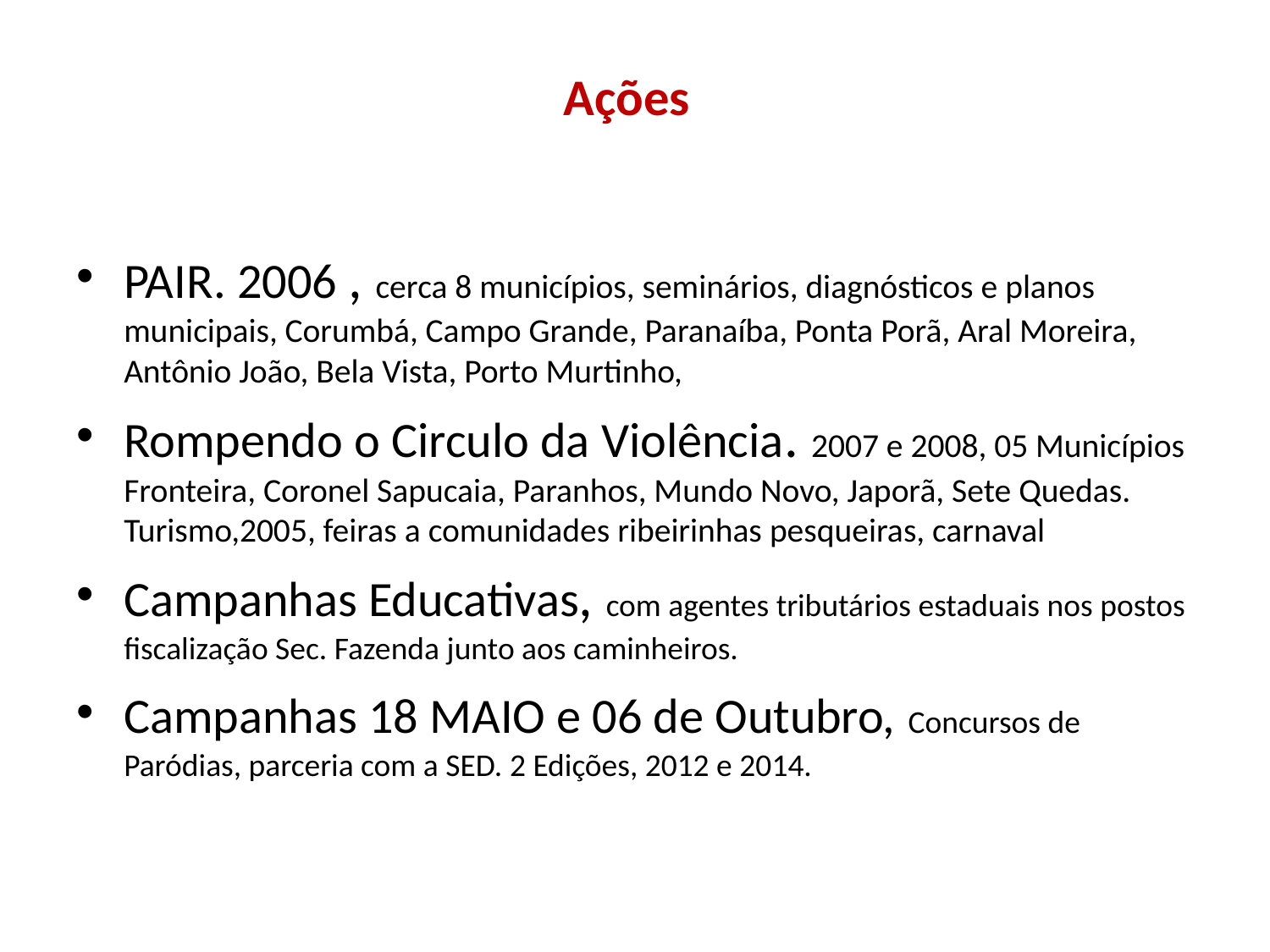

# Ações

PAIR. 2006 , cerca 8 municípios, seminários, diagnósticos e planos municipais, Corumbá, Campo Grande, Paranaíba, Ponta Porã, Aral Moreira, Antônio João, Bela Vista, Porto Murtinho,
Rompendo o Circulo da Violência. 2007 e 2008, 05 Municípios Fronteira, Coronel Sapucaia, Paranhos, Mundo Novo, Japorã, Sete Quedas. Turismo,2005, feiras a comunidades ribeirinhas pesqueiras, carnaval
Campanhas Educativas, com agentes tributários estaduais nos postos fiscalização Sec. Fazenda junto aos caminheiros.
Campanhas 18 MAIO e 06 de Outubro, Concursos de Paródias, parceria com a SED. 2 Edições, 2012 e 2014.